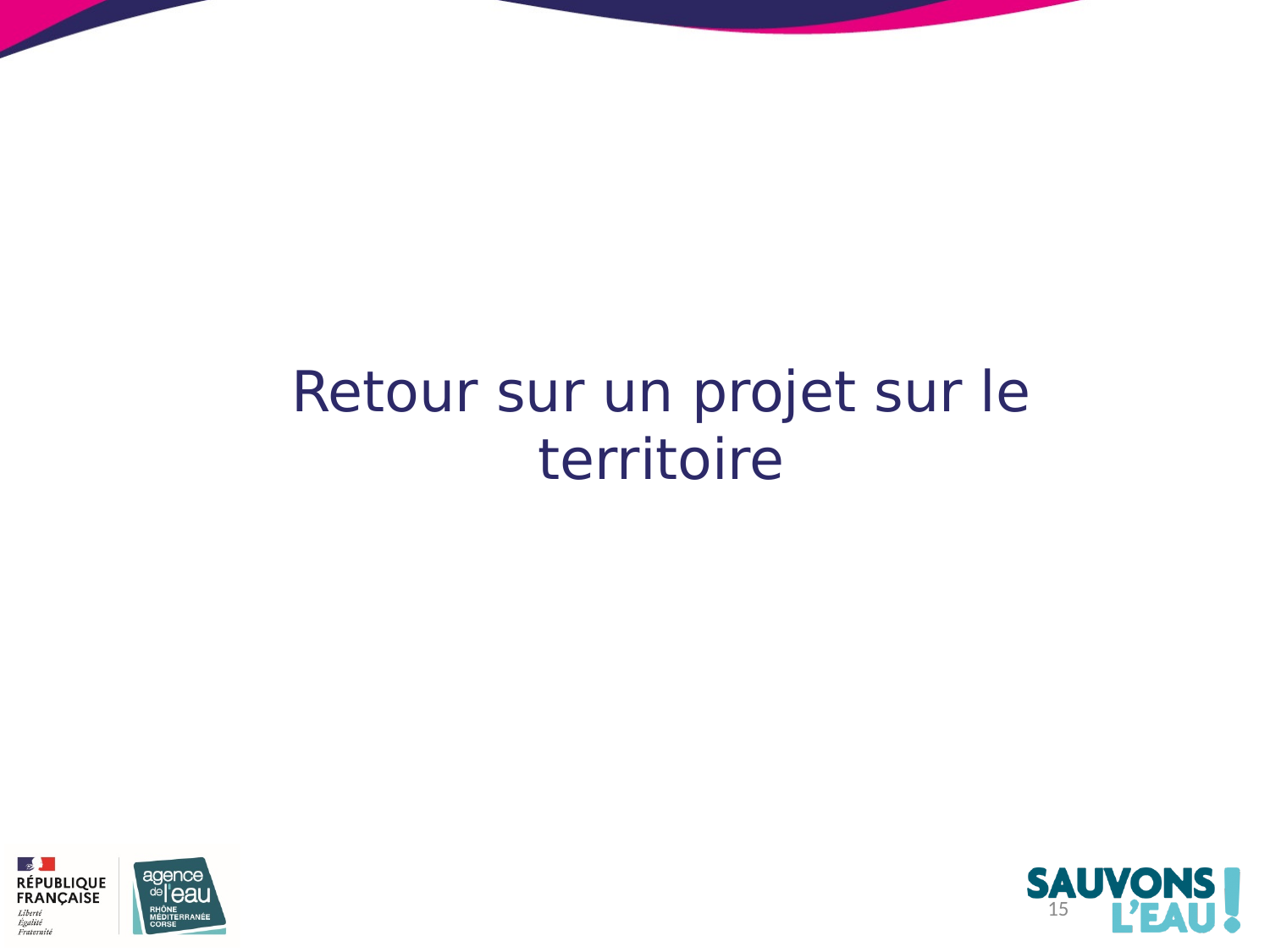

Retour sur un projet sur le territoire
15